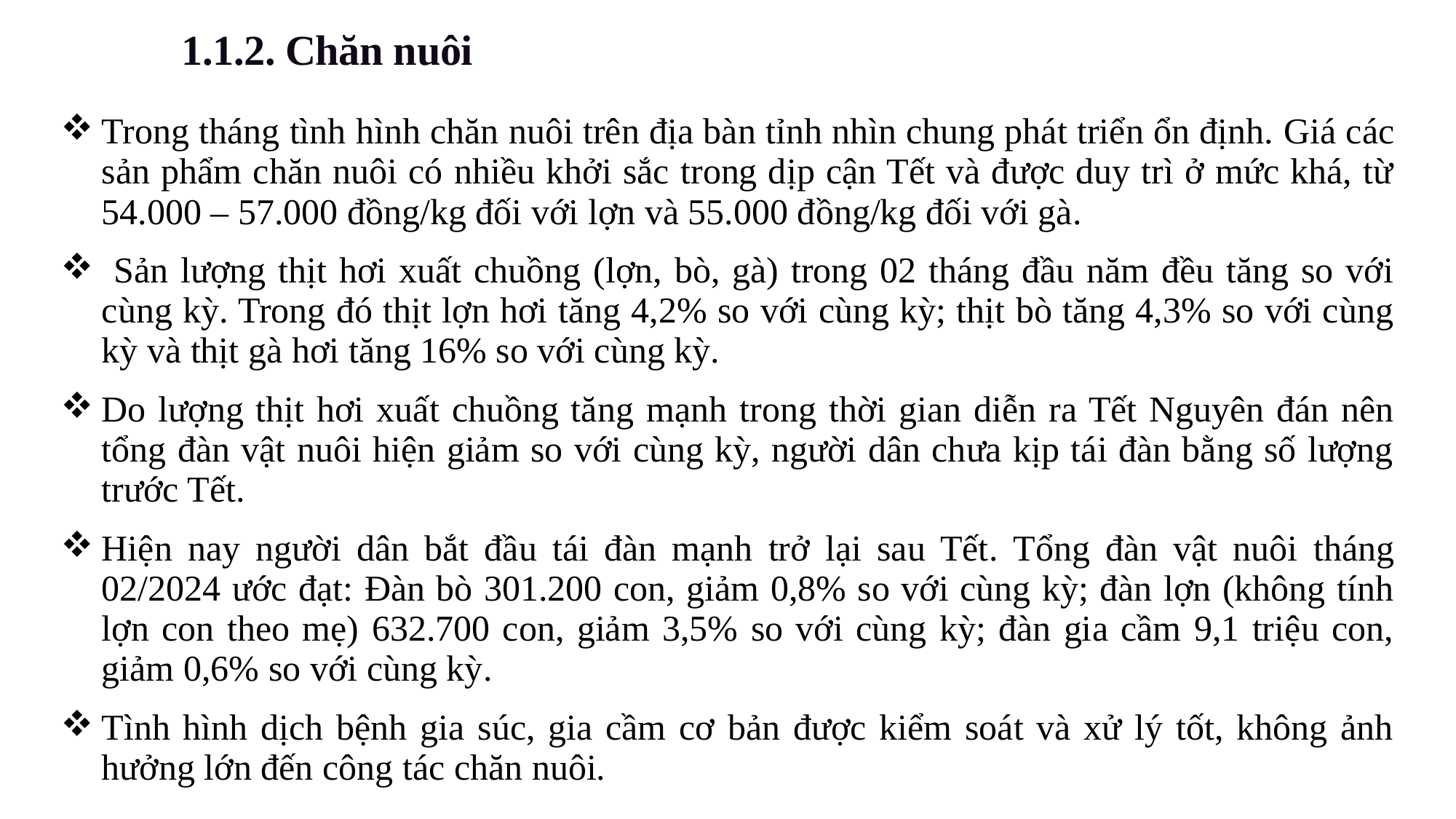

1.1.2. Chăn nuôi
| Trong tháng tình hình chăn nuôi trên địa bàn tỉnh nhìn chung phát triển ổn định. Giá các sản phẩm chăn nuôi có nhiều khởi sắc trong dịp cận Tết và được duy trì ở mức khá, từ 54.000 – 57.000 đồng/kg đối với lợn và 55.000 đồng/kg đối với gà. Sản lượng thịt hơi xuất chuồng (lợn, bò, gà) trong 02 tháng đầu năm đều tăng so với cùng kỳ. Trong đó thịt lợn hơi tăng 4,2% so với cùng kỳ; thịt bò tăng 4,3% so với cùng kỳ và thịt gà hơi tăng 16% so với cùng kỳ. Do lượng thịt hơi xuất chuồng tăng mạnh trong thời gian diễn ra Tết Nguyên đán nên tổng đàn vật nuôi hiện giảm so với cùng kỳ, người dân chưa kịp tái đàn bằng số lượng trước Tết. Hiện nay người dân bắt đầu tái đàn mạnh trở lại sau Tết. Tổng đàn vật nuôi tháng 02/2024 ước đạt: Đàn bò 301.200 con, giảm 0,8% so với cùng kỳ; đàn lợn (không tính lợn con theo mẹ) 632.700 con, giảm 3,5% so với cùng kỳ; đàn gia cầm 9,1 triệu con, giảm 0,6% so với cùng kỳ. Tình hình dịch bệnh gia súc, gia cầm cơ bản được kiểm soát và xử lý tốt, không ảnh hưởng lớn đến công tác chăn nuôi. |
| --- |